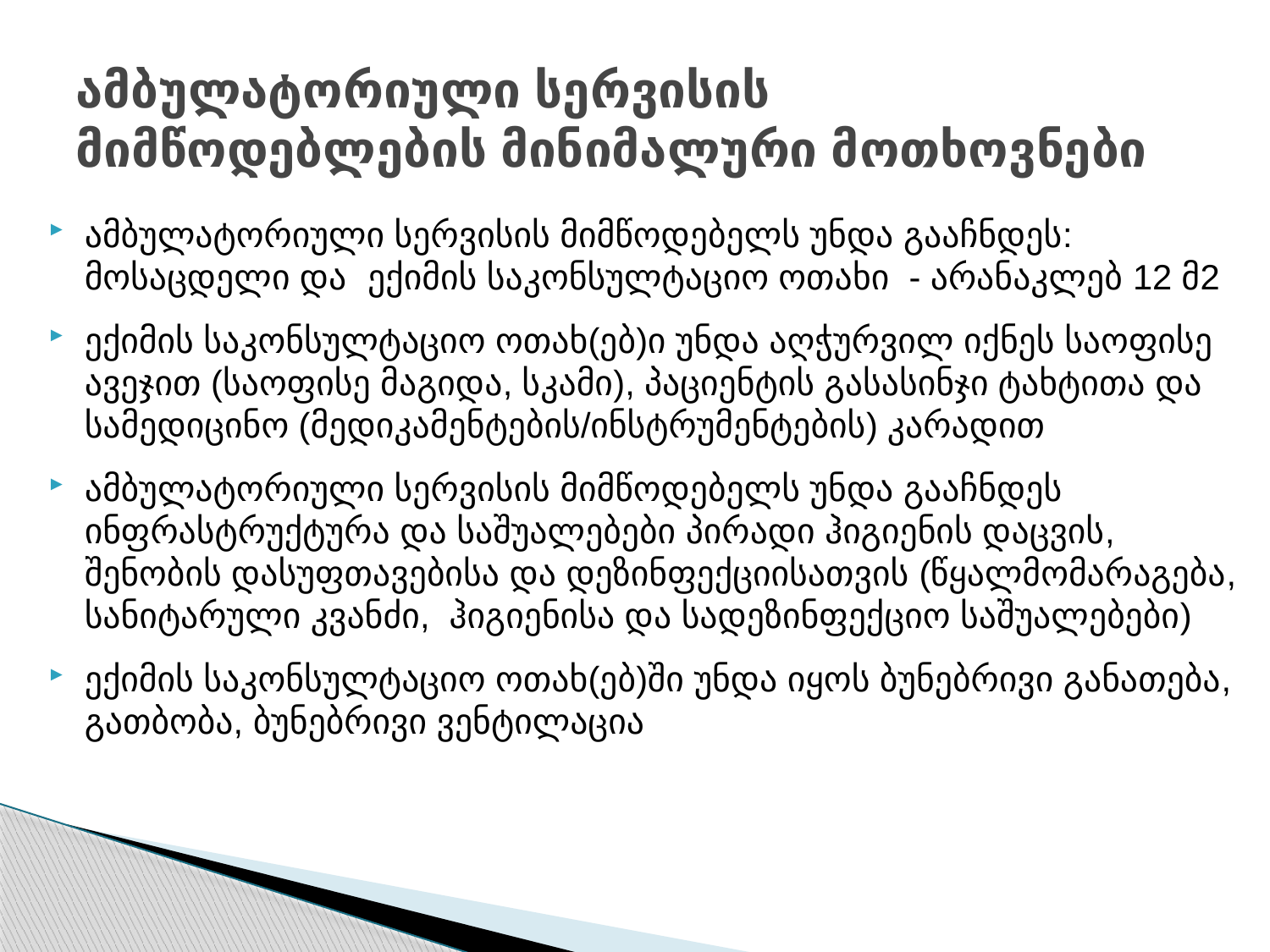

# ამბულატორიული სერვისის მიმწოდებლების მინიმალური მოთხოვნები
ამბულატორიული სერვისის მიმწოდებელს უნდა გააჩნდეს: მოსაცდელი და  ექიმის საკონსულტაციო ოთახი  - არანაკლებ 12 მ2
ექიმის საკონსულტაციო ოთახ(ებ)ი უნდა აღჭურვილ იქნეს საოფისე ავეჯით (საოფისე მაგიდა, სკამი), პაციენტის გასასინჯი ტახტითა და სამედიცინო (მედიკამენტების/ინსტრუმენტების) კარადით
ამბულატორიული სერვისის მიმწოდებელს უნდა გააჩნდეს ინფრასტრუქტურა და საშუალებები პირადი ჰიგიენის დაცვის, შენობის დასუფთავებისა და დეზინფექციისათვის (წყალმომარაგება, სანიტარული კვანძი,  ჰიგიენისა და სადეზინფექციო საშუალებები)
ექიმის საკონსულტაციო ოთახ(ებ)ში უნდა იყოს ბუნებრივი განათება, გათბობა, ბუნებრივი ვენტილაცია